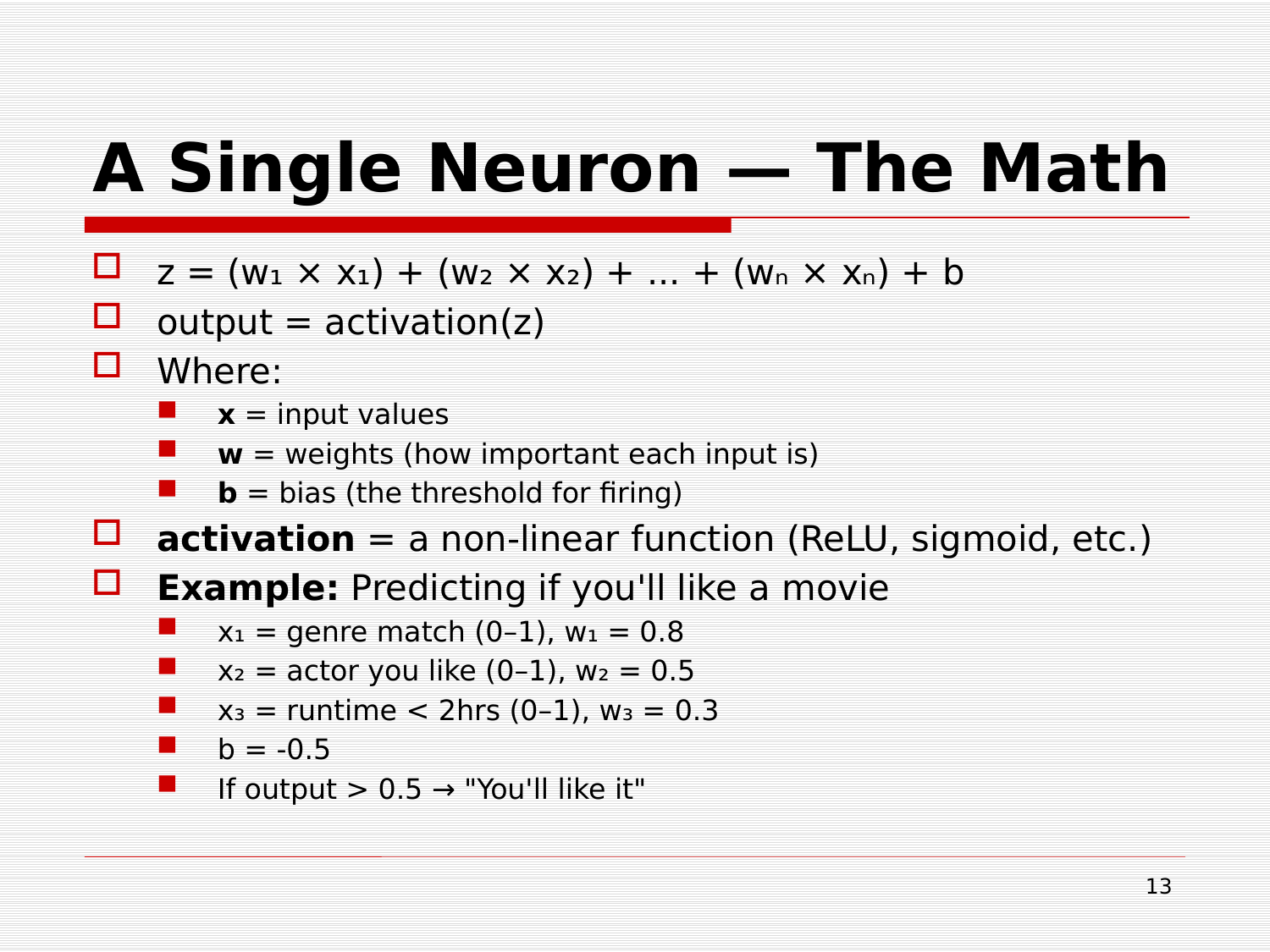

# A Single Neuron — The Math
z = (w₁ × x₁) + (w₂ × x₂) + ... + (wₙ × xₙ) + b
output = activation(z)
Where:
x = input values
w = weights (how important each input is)
b = bias (the threshold for firing)
activation = a non-linear function (ReLU, sigmoid, etc.)
Example: Predicting if you'll like a movie
x₁ = genre match (0–1), w₁ = 0.8
x₂ = actor you like (0–1), w₂ = 0.5
x₃ = runtime < 2hrs (0–1), w₃ = 0.3
b = -0.5
If output > 0.5 → "You'll like it"
13